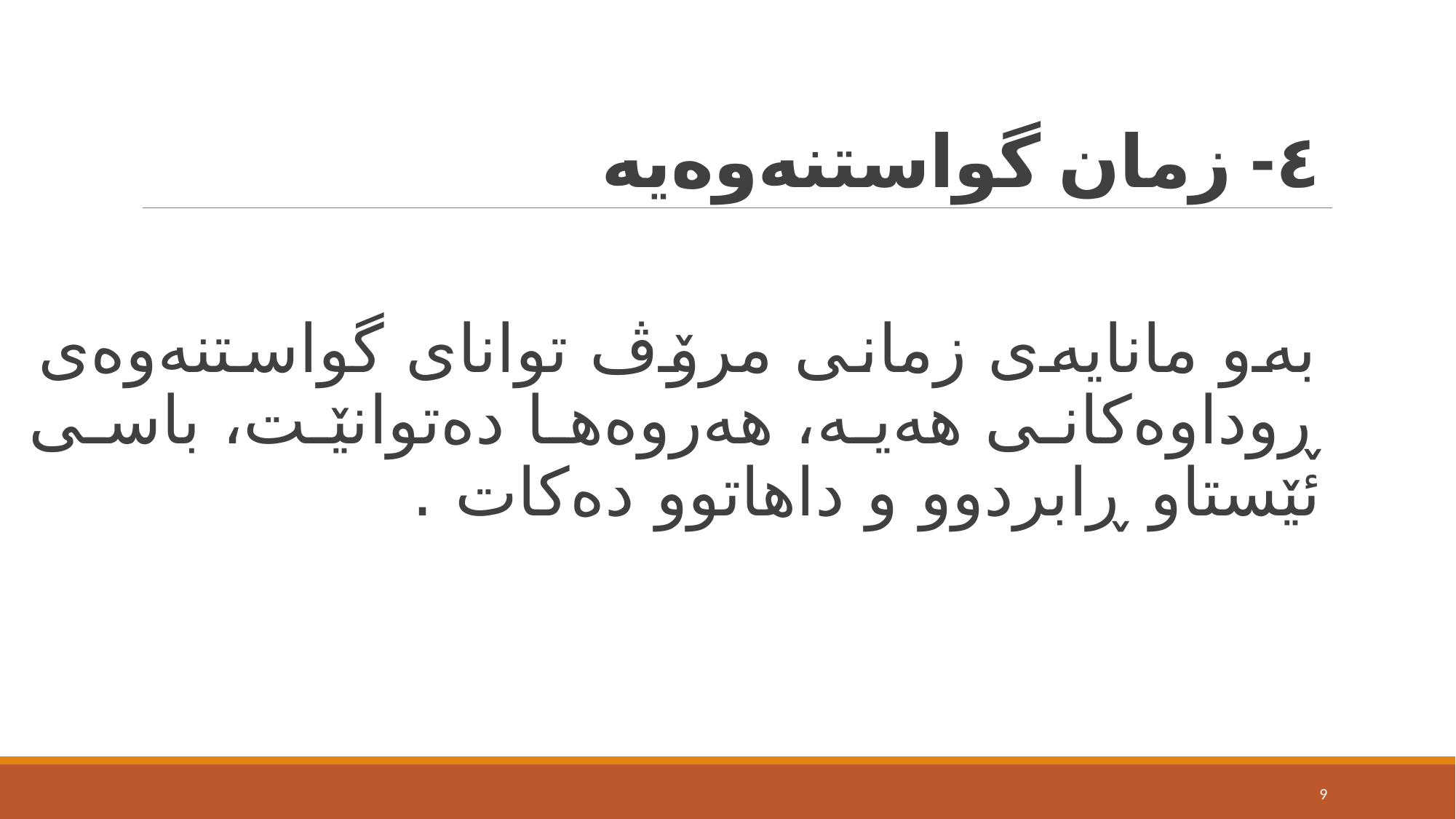

# ٤- زمان گواستنەوەیە

بەو مانایەی زمانی مرۆڤ توانای گواستنەوەی ڕوداوەكانی هەیە، هەروەها دەتوانێت، باسی ئێستاو ڕابردوو و داهاتوو دەكات .

9